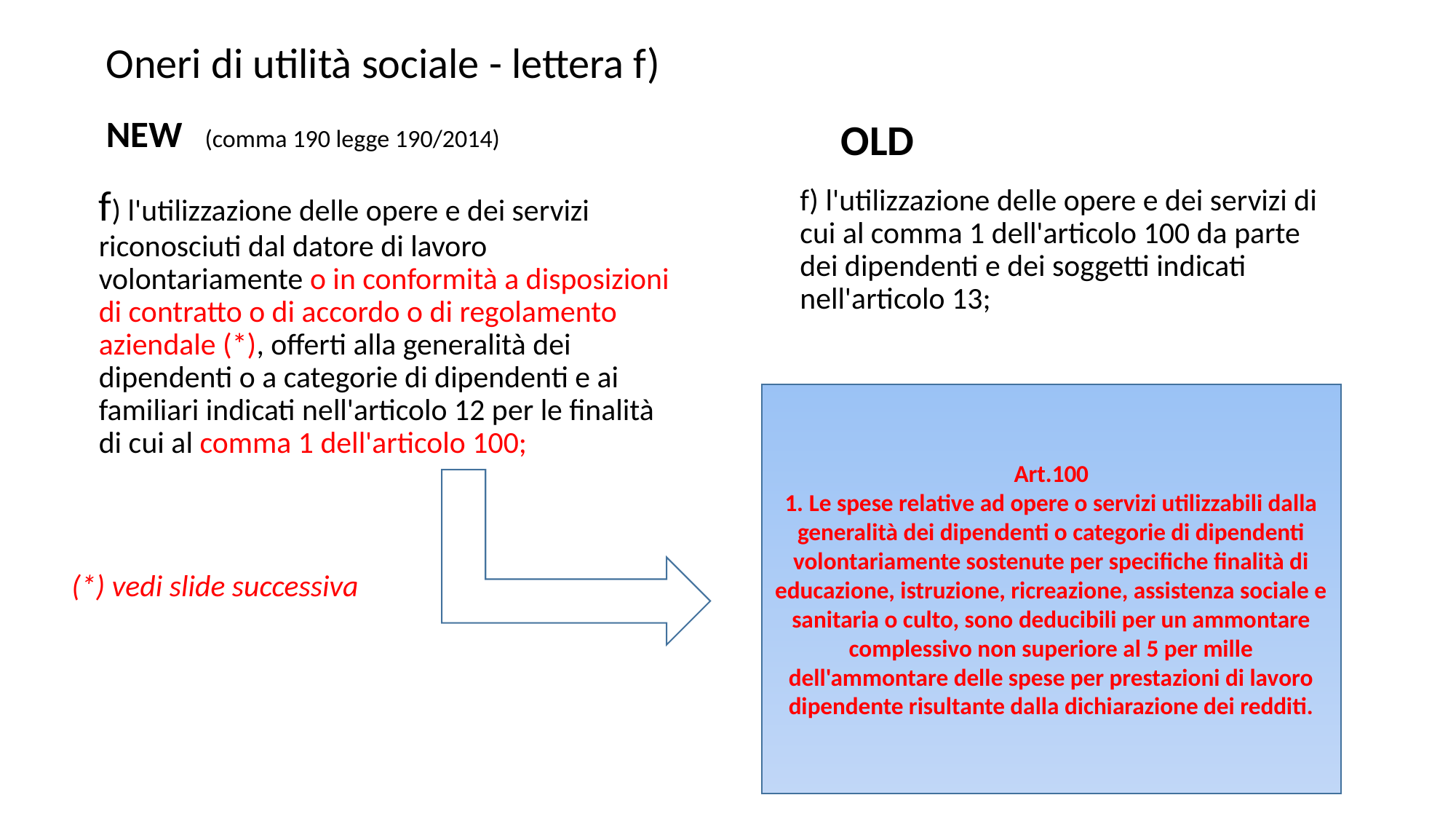

# Oneri di utilità sociale - lettera f)
OLD
NEW    (comma 190 legge 190/2014)
	f) l'utilizzazione delle opere e dei servizi riconosciuti dal datore di lavoro volontariamente o in conformità a disposizioni di contratto o di accordo o di regolamento aziendale (*), offerti alla generalità dei dipendenti o a categorie di dipendenti e ai familiari indicati nell'articolo 12 per le finalità di cui al comma 1 dell'articolo 100;

(*) vedi slide successiva

	f) l'utilizzazione delle opere e dei servizi di cui al comma 1 dell'articolo 100 da parte dei dipendenti e dei soggetti indicati nell'articolo 13;

Art.100
1. Le spese relative ad opere o servizi utilizzabili dalla generalità dei dipendenti o categorie di dipendenti volontariamente sostenute per specifiche finalità di educazione, istruzione, ricreazione, assistenza sociale e sanitaria o culto, sono deducibili per un ammontare complessivo non superiore al 5 per mille dell'ammontare delle spese per prestazioni di lavoro dipendente risultante dalla dichiarazione dei redditi.